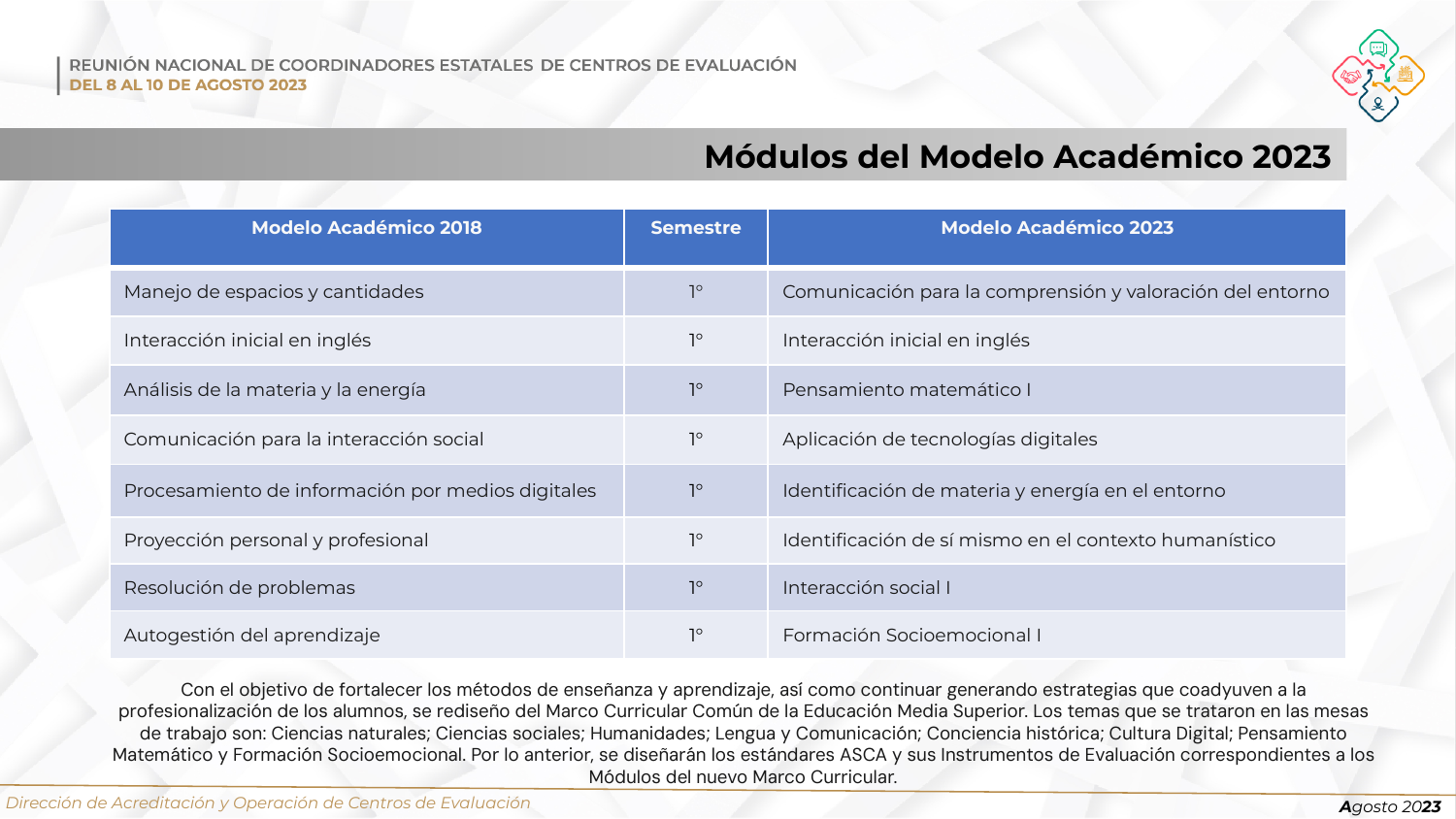

Módulos del Modelo Académico 2023
| Modelo Académico 2018 | Semestre | Modelo Académico 2023 |
| --- | --- | --- |
| Manejo de espacios y cantidades | 1° | Comunicación para la comprensión y valoración del entorno |
| Interacción inicial en inglés | 1° | Interacción inicial en inglés |
| Análisis de la materia y la energía | 1° | Pensamiento matemático I |
| Comunicación para la interacción social | 1° | Aplicación de tecnologías digitales |
| Procesamiento de información por medios digitales | 1° | Identificación de materia y energía en el entorno |
| Proyección personal y profesional | 1° | Identificación de sí mismo en el contexto humanístico |
| Resolución de problemas | 1° | Interacción social I |
| Autogestión del aprendizaje | 1° | Formación Socioemocional I |
Con el objetivo de fortalecer los métodos de enseñanza y aprendizaje, así como continuar generando estrategias que coadyuven a la profesionalización de los alumnos, se rediseño del Marco Curricular Común de la Educación Media Superior. Los temas que se trataron en las mesas de trabajo son: Ciencias naturales; Ciencias sociales; Humanidades; Lengua y Comunicación; Conciencia histórica; Cultura Digital; Pensamiento Matemático y Formación Socioemocional. Por lo anterior, se diseñarán los estándares ASCA y sus Instrumentos de Evaluación correspondientes a los Módulos del nuevo Marco Curricular.